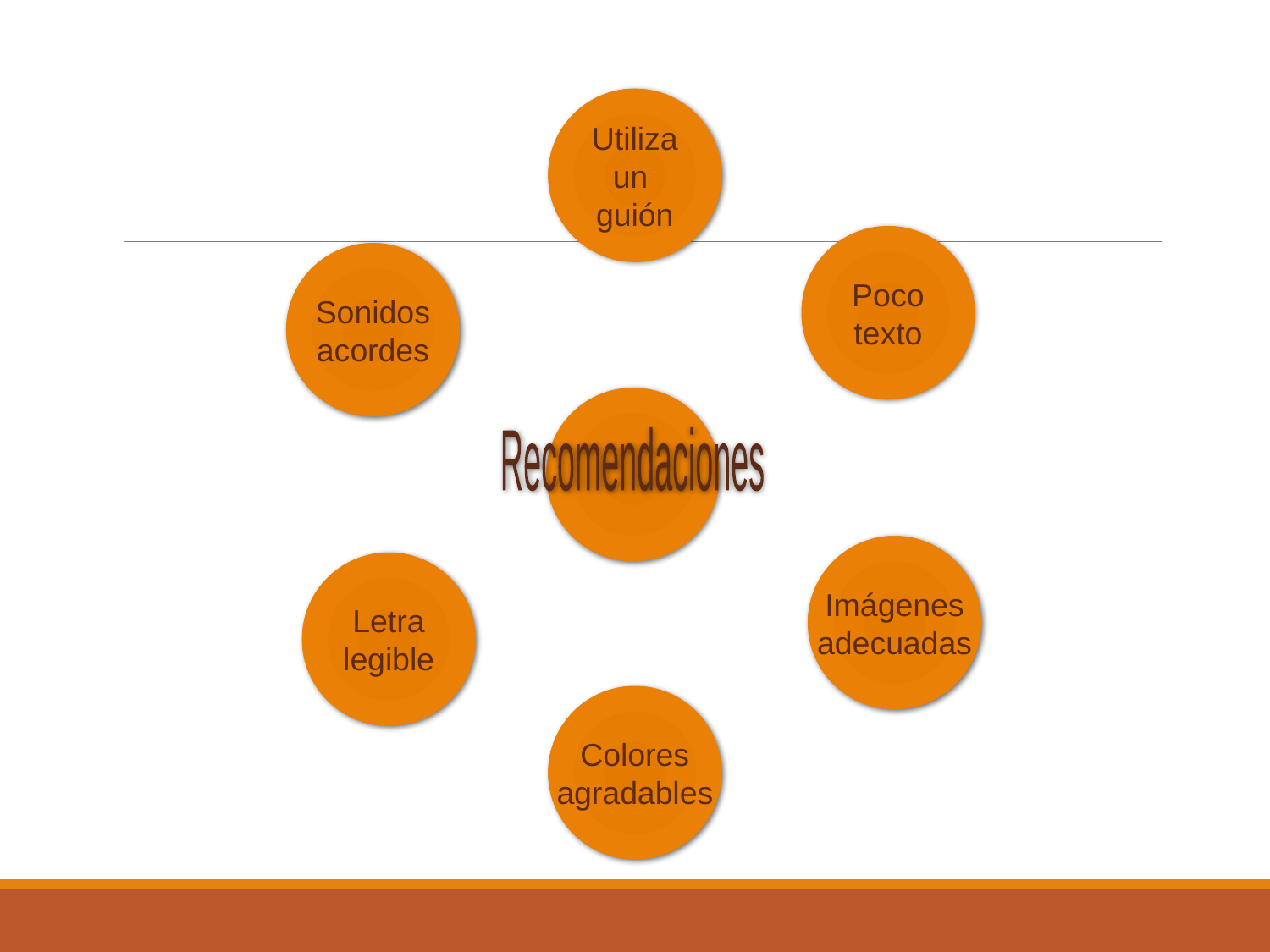

Utiliza
un
guión
Poco
texto
Sonidos
acordes

Recomendaciones
Imágenes
adecuadas
Letra
legible
Colores
agradables